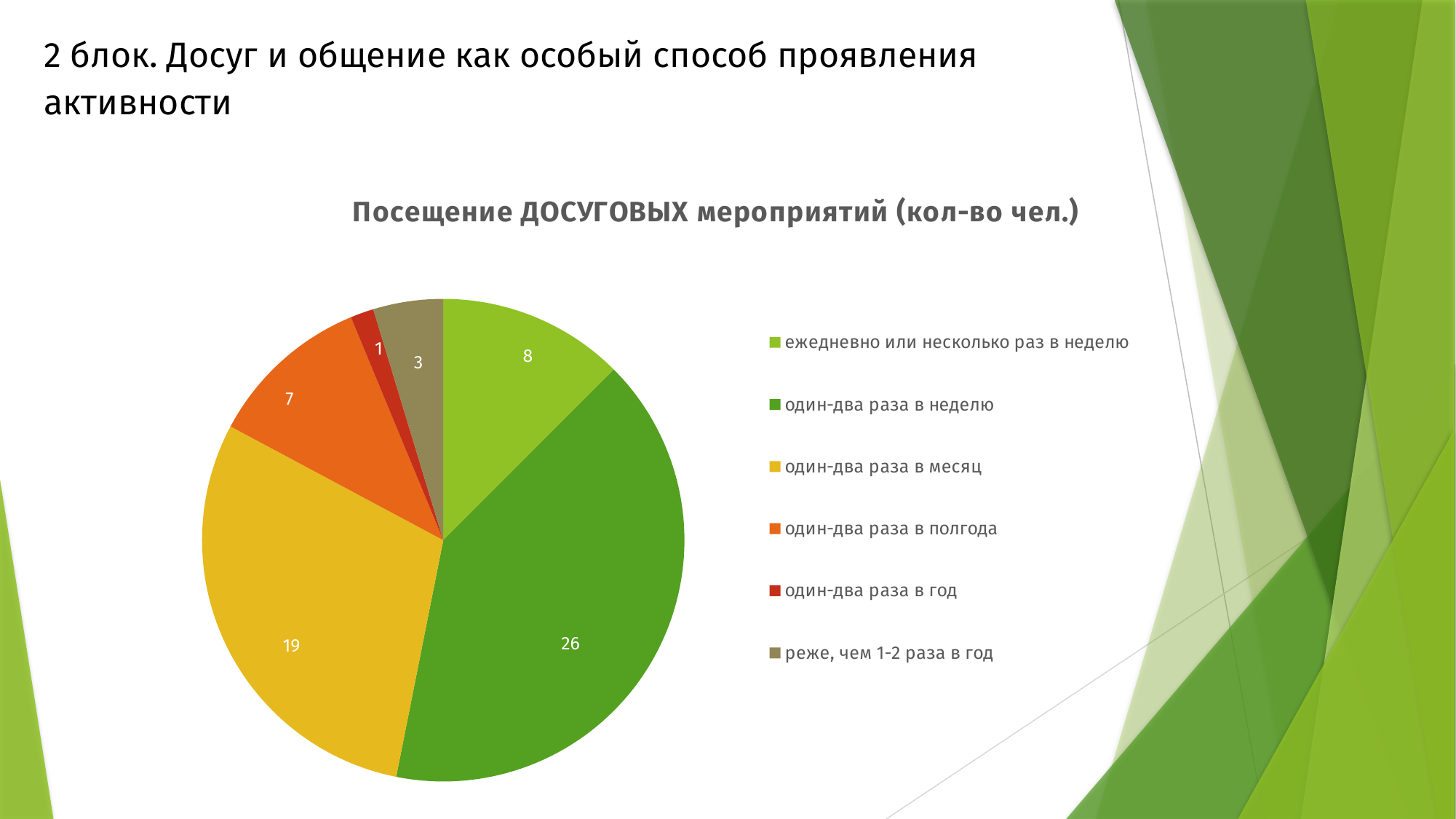

# 2 блок. Досуг и общение как особый способ проявления активности

### Chart: Посещение ДОСУГОВЫХ мероприятий (кол-во чел.)

| Category | Как часто посещают мероприятия |
|---|---|
| ежедневно или несколько раз в неделю | 8.0 |
| один-два раза в неделю | 26.0 |
| один-два раза в месяц | 19.0 |
| один-два раза в полгода | 7.0 |
| один-два раза в год | 1.0 |
| реже, чем 1-2 раза в год | 3.0 |